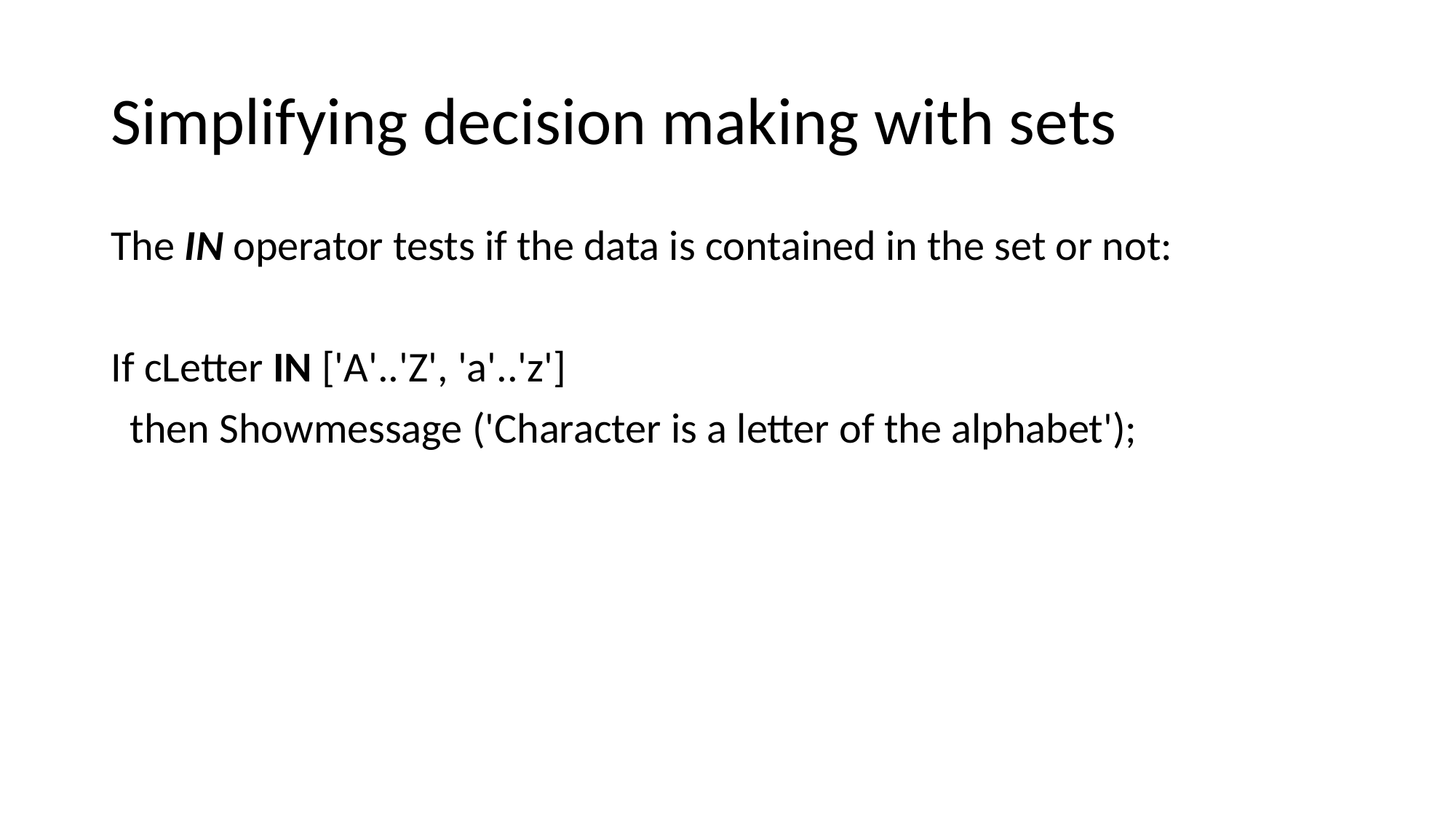

# Simplifying decision making with sets
The IN operator tests if the data is contained in the set or not:

If cLetter IN ['A'..'Z', 'a'..'z']
  then Showmessage ('Character is a letter of the alphabet');